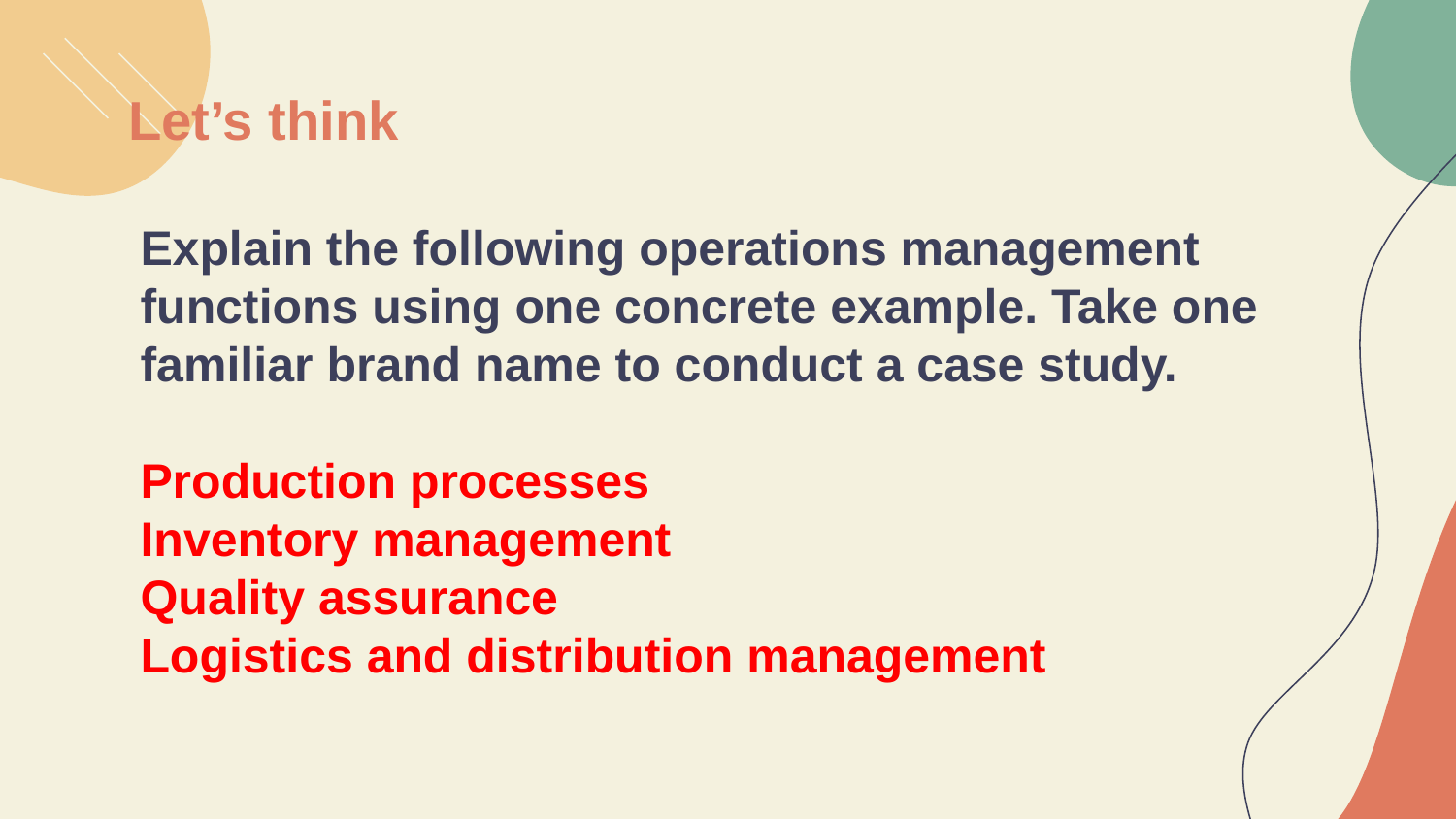

# Let’s think
Explain the following operations management functions using one concrete example. Take one familiar brand name to conduct a case study.

Production processes
Inventory management
Quality assurance
Logistics and distribution management